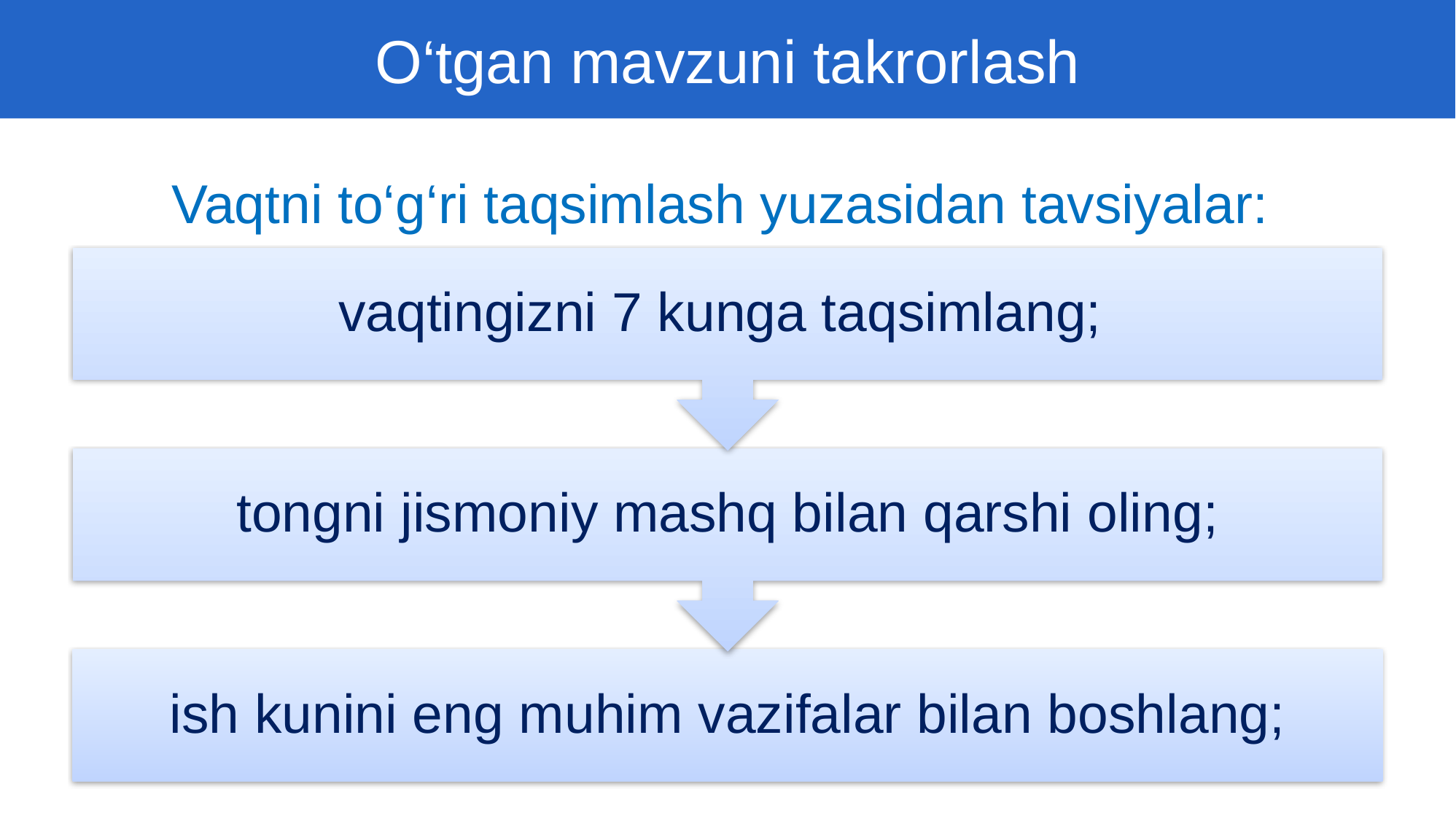

O‘tgan mavzuni takrorlash
Vaqtni to‘g‘ri taqsimlash yuzasidan tavsiyalar:

ish kunini eng muhim vazifalar bilan boshlang;
tongni jismoniy mashq bilan qarshi oling;
vaqtingizni 7 kunga taqsimlang;